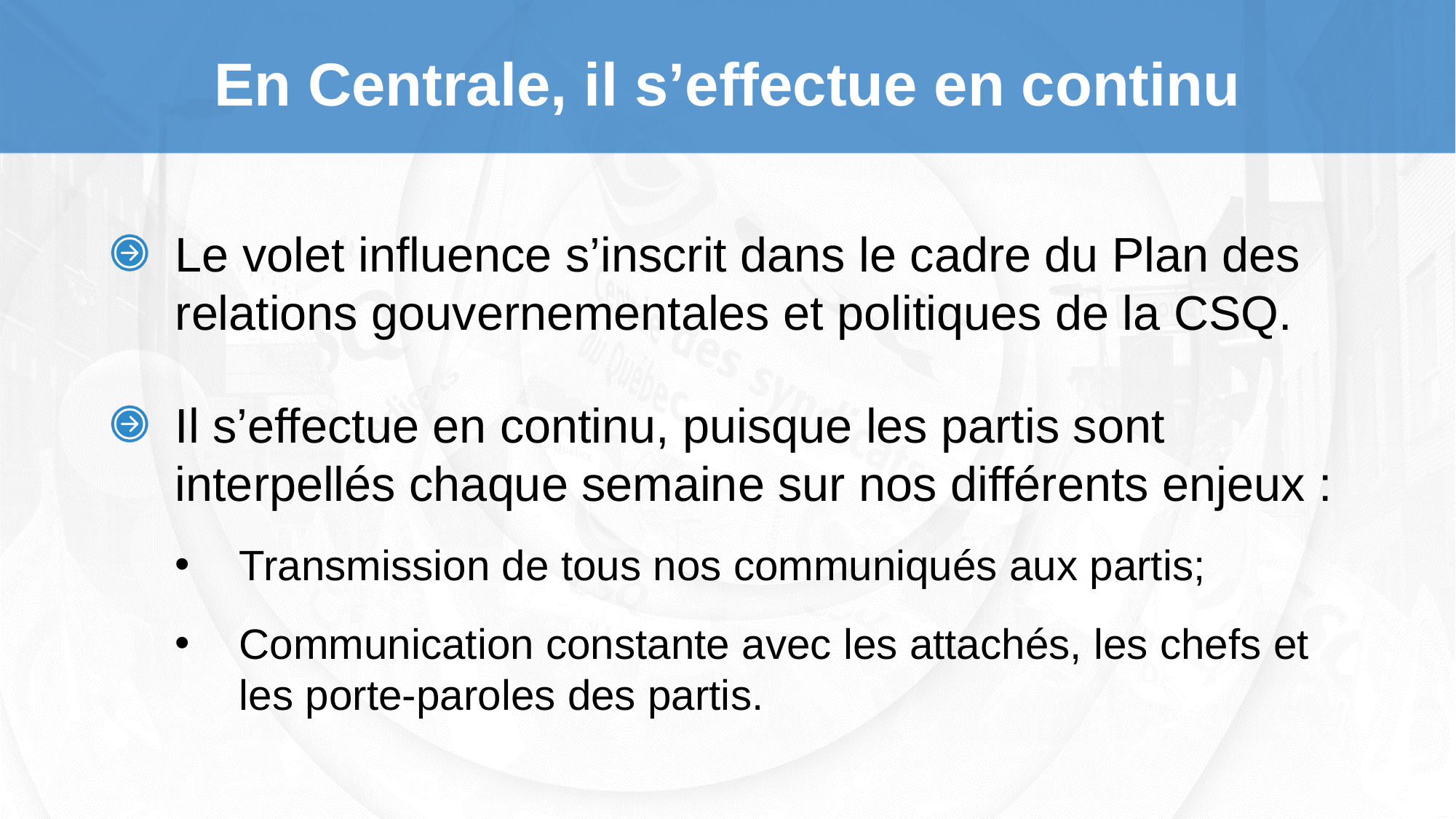

# En Centrale, il s’effectue en continu
Le volet influence s’inscrit dans le cadre du Plan des relations gouvernementales et politiques de la CSQ.
Il s’effectue en continu, puisque les partis sont interpellés chaque semaine sur nos différents enjeux :
Transmission de tous nos communiqués aux partis;
Communication constante avec les attachés, les chefs et les porte-paroles des partis.